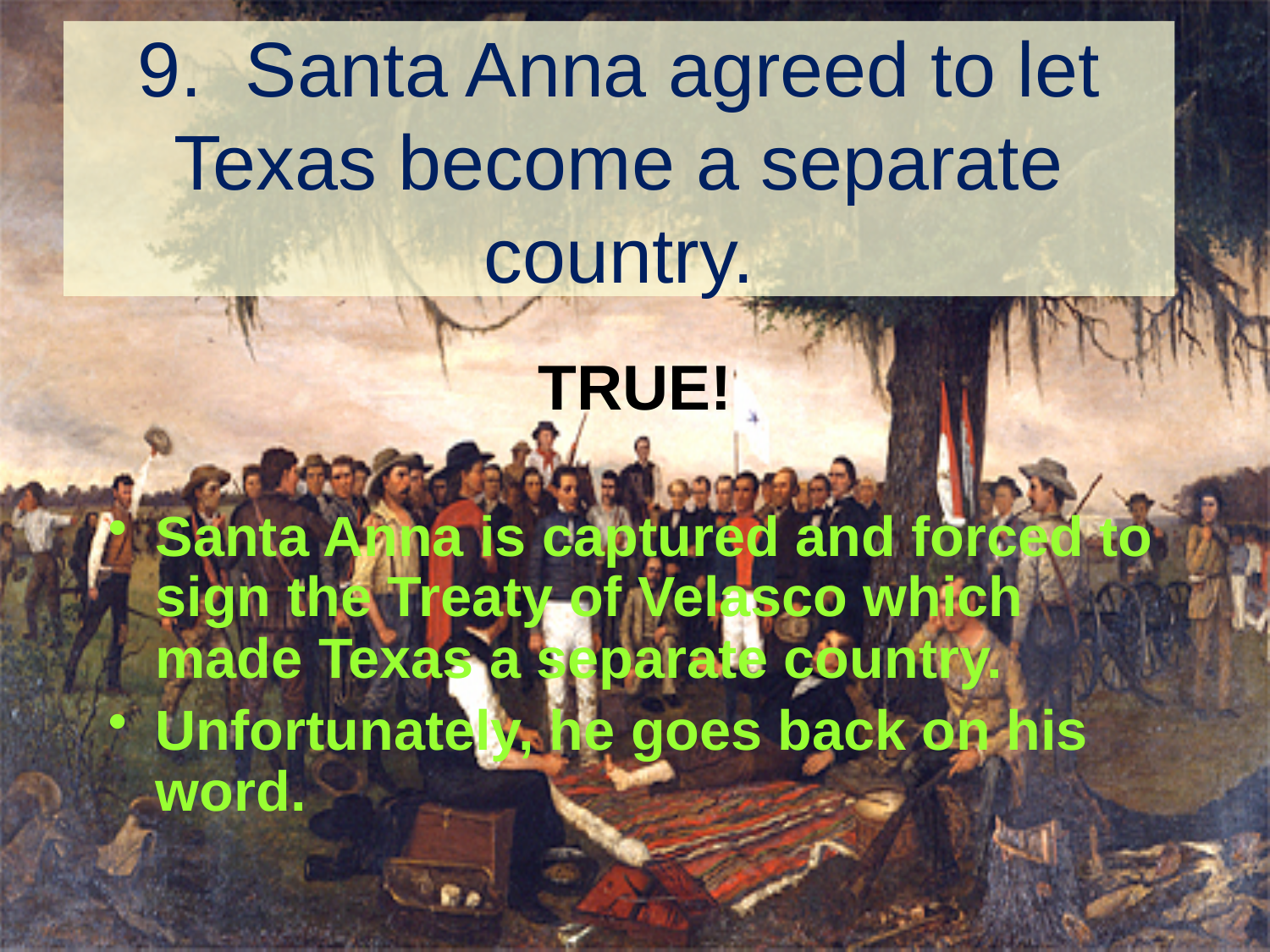

# 9.  Santa Anna agreed to let Texas become a separate country.
TRUE!

Santa Anna is captured and forced to sign the Treaty of Velasco which made Texas a separate country.
Unfortunately, he goes back on his word.